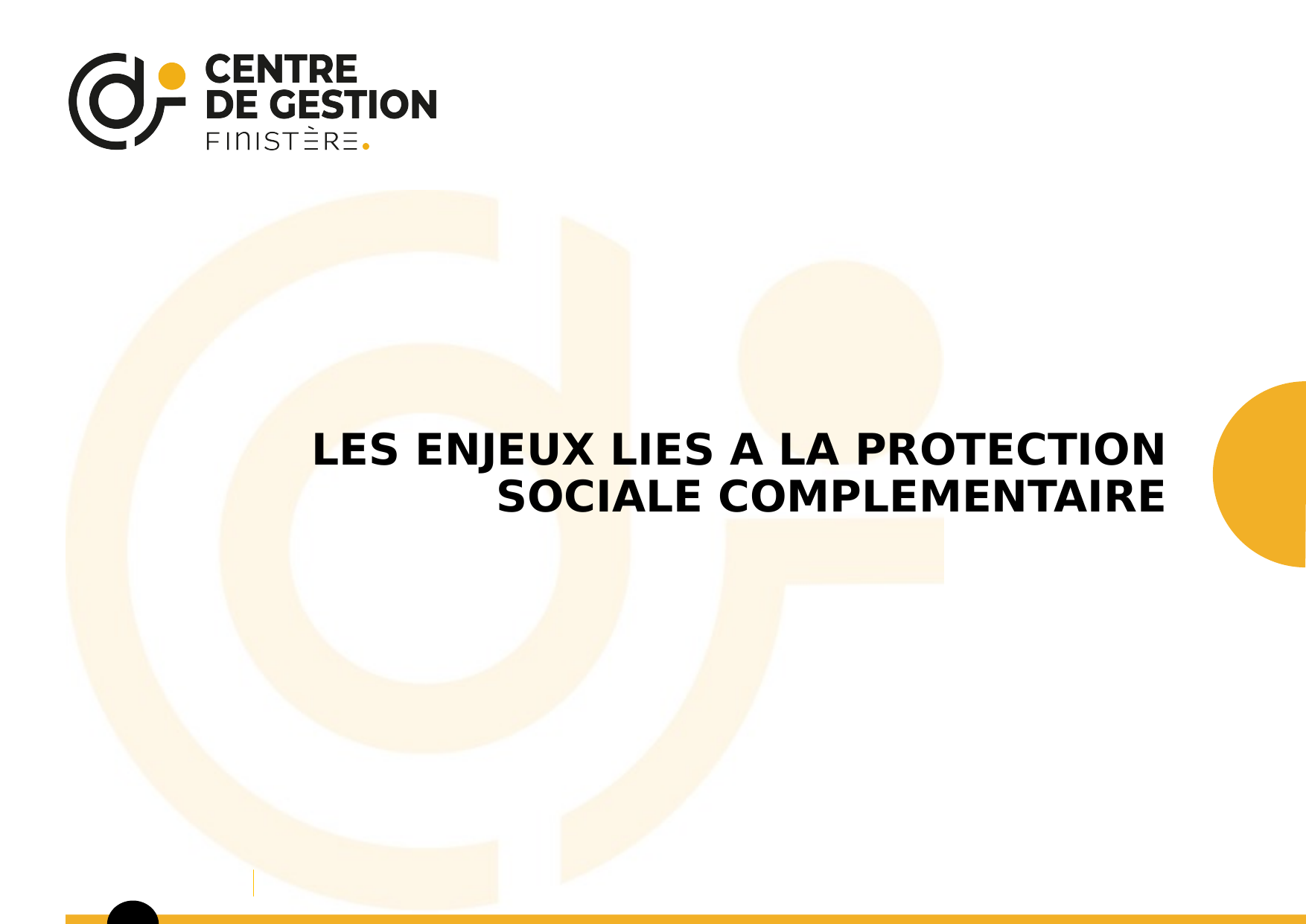

LES ENJEUX LIES A LA PROTECTION SOCIALE COMPLEMENTAIRE